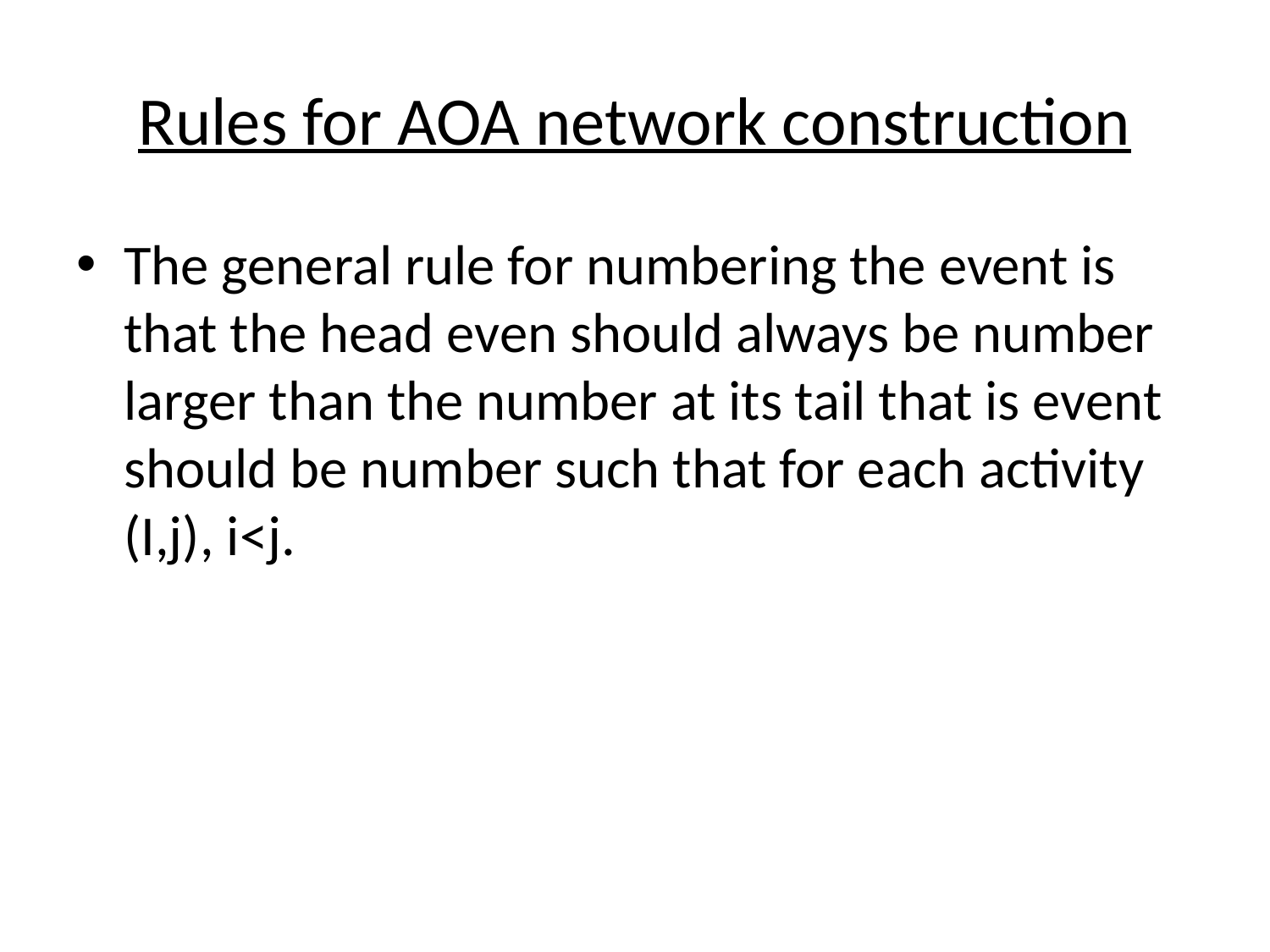

# Rules for AOA network construction
The general rule for numbering the event is that the head even should always be number larger than the number at its tail that is event should be number such that for each activity (I,j), i<j.